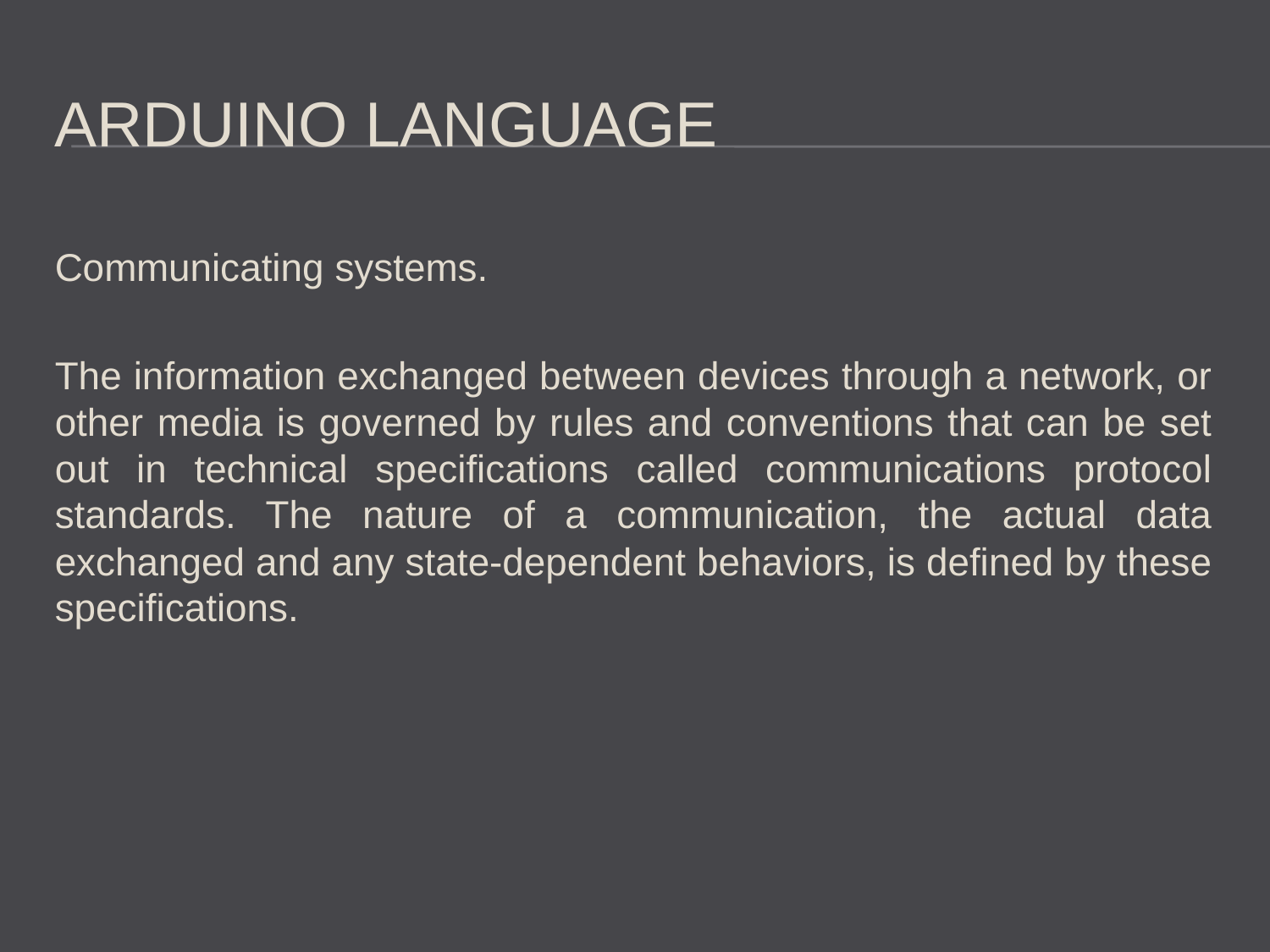

# Arduino Language
Communicating systems.

The information exchanged between devices through a network, or other media is governed by rules and conventions that can be set out in technical specifications called communications protocol standards. The nature of a communication, the actual data exchanged and any state-dependent behaviors, is defined by these specifications.